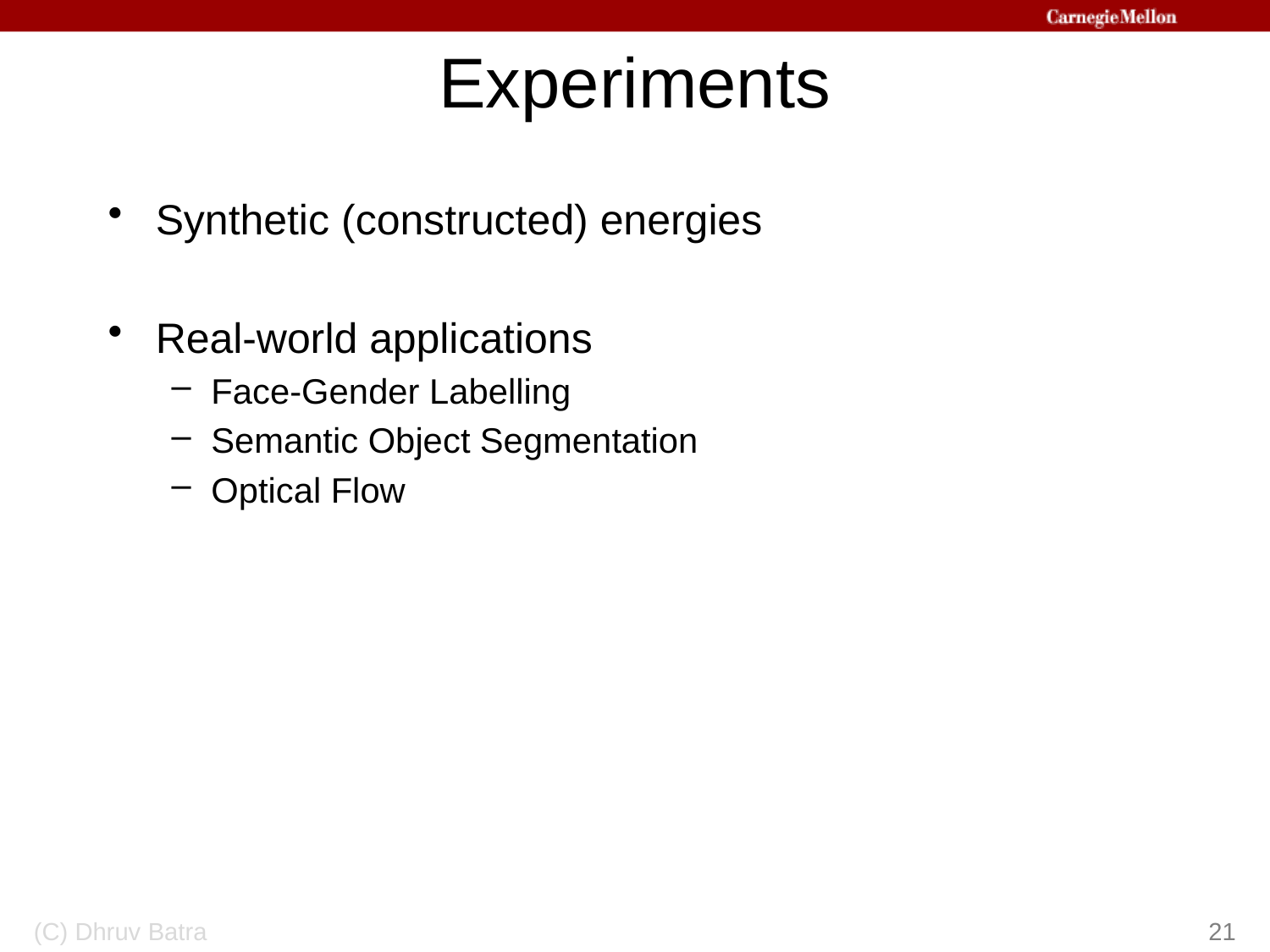

# Experiments

Synthetic (constructed) energies

Real-world applications
Face-Gender Labelling
Semantic Object Segmentation
Optical Flow

(C) Dhruv Batra
21